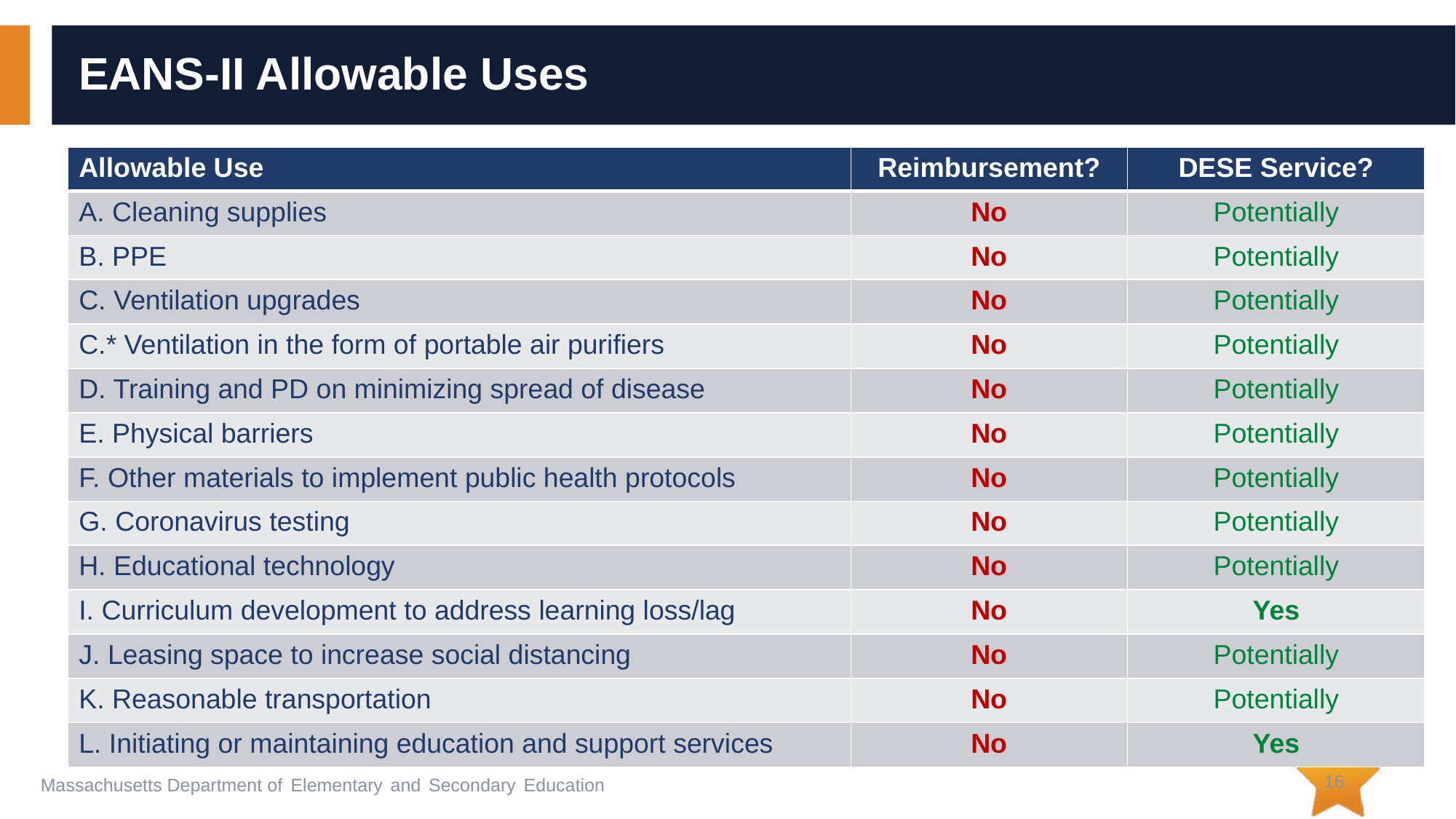

# EANS-II Allowable Uses
| Allowable Use | Reimbursement? | DESE Service? |
| --- | --- | --- |
| A. Cleaning supplies | No | Potentially |
| B. PPE | No | Potentially |
| C. Ventilation upgrades | No | Potentially |
| C.\* Ventilation in the form of portable air purifiers | No | Potentially |
| D. Training and PD on minimizing spread of disease | No | Potentially |
| E. Physical barriers | No | Potentially |
| F. Other materials to implement public health protocols | No | Potentially |
| G. Coronavirus testing | No | Potentially |
| H. Educational technology | No | Potentially |
| I. Curriculum development to address learning loss/lag | No | Yes |
| J. Leasing space to increase social distancing | No | Potentially |
| K. Reasonable transportation | No | Potentially |
| L. Initiating or maintaining education and support services | No | Yes |
16